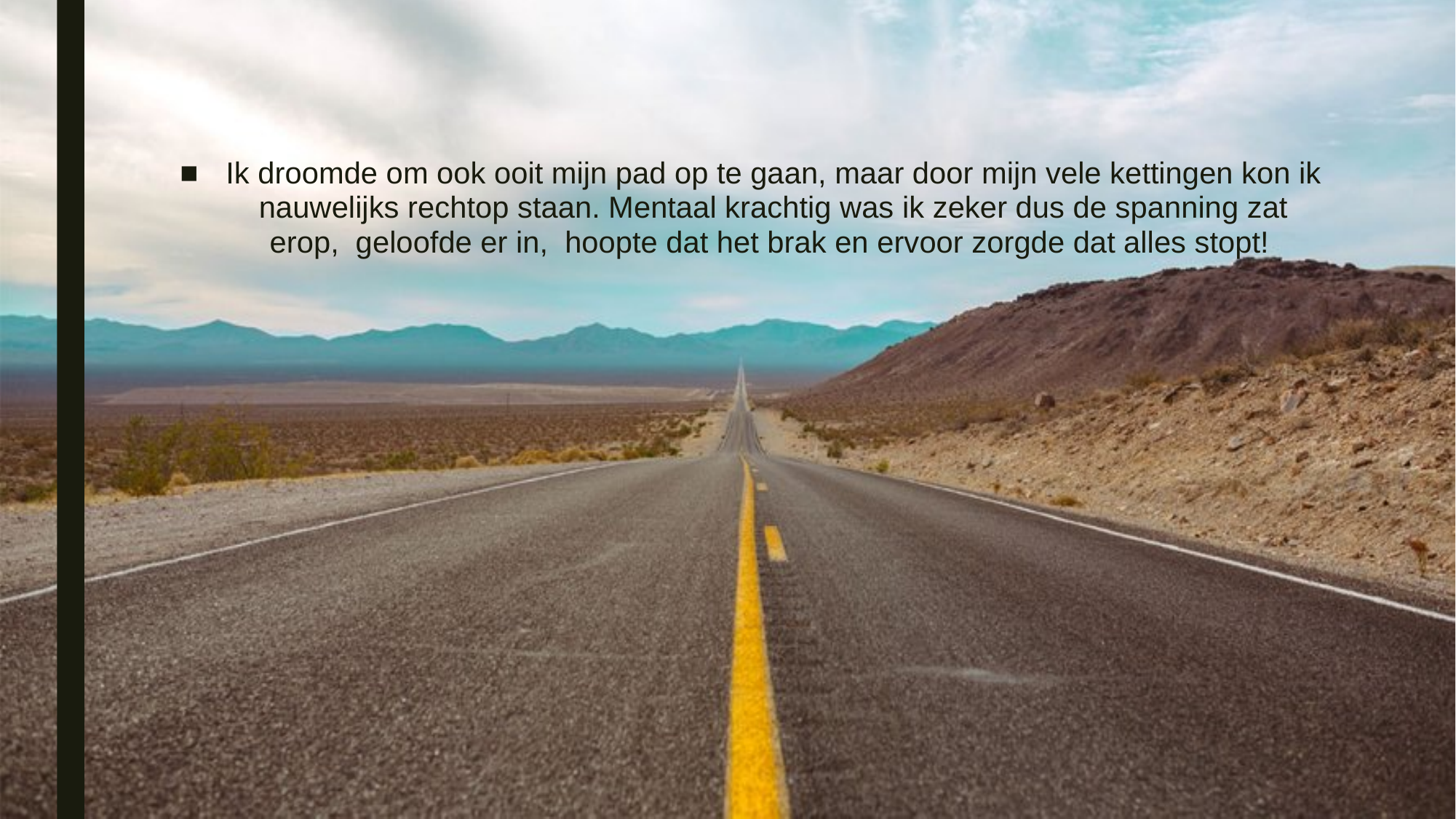

Ik droomde om ook ooit mijn pad op te gaan, maar door mijn vele kettingen kon ik nauwelijks rechtop staan. Mentaal krachtig was ik zeker dus de spanning zat erop,  geloofde er in,  hoopte dat het brak en ervoor zorgde dat alles stopt!